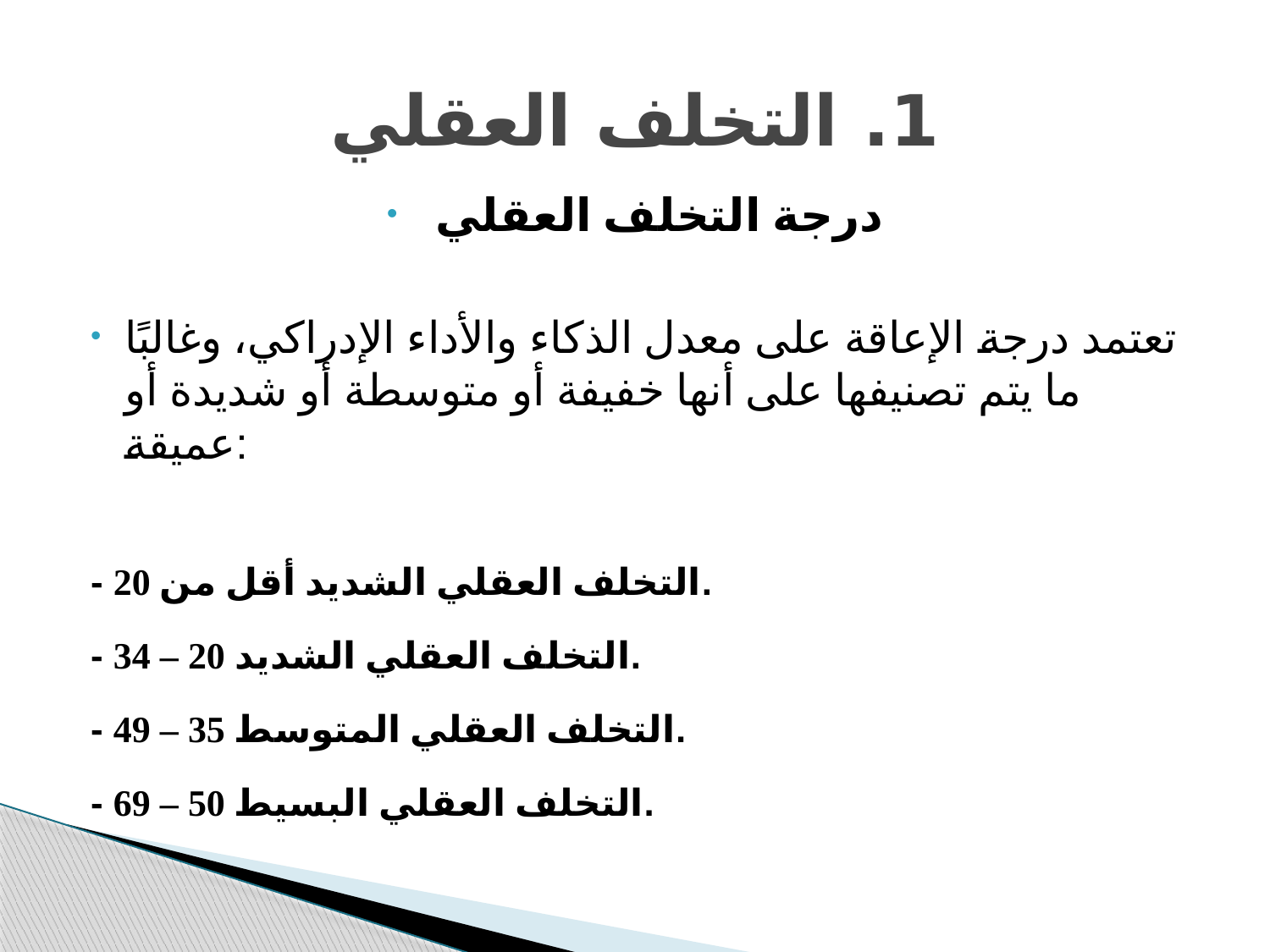

# 1. التخلف العقلي
درجة التخلف العقلي

تعتمد درجة الإعاقة على معدل الذكاء والأداء الإدراكي، وغالبًا ما يتم تصنيفها على أنها خفيفة أو متوسطة أو شديدة أو عميقة:

- التخلف العقلي الشديد أقل من 20.
- التخلف العقلي الشديد 20 – 34.
- التخلف العقلي المتوسط 35 – 49.
- التخلف العقلي البسيط 50 – 69.